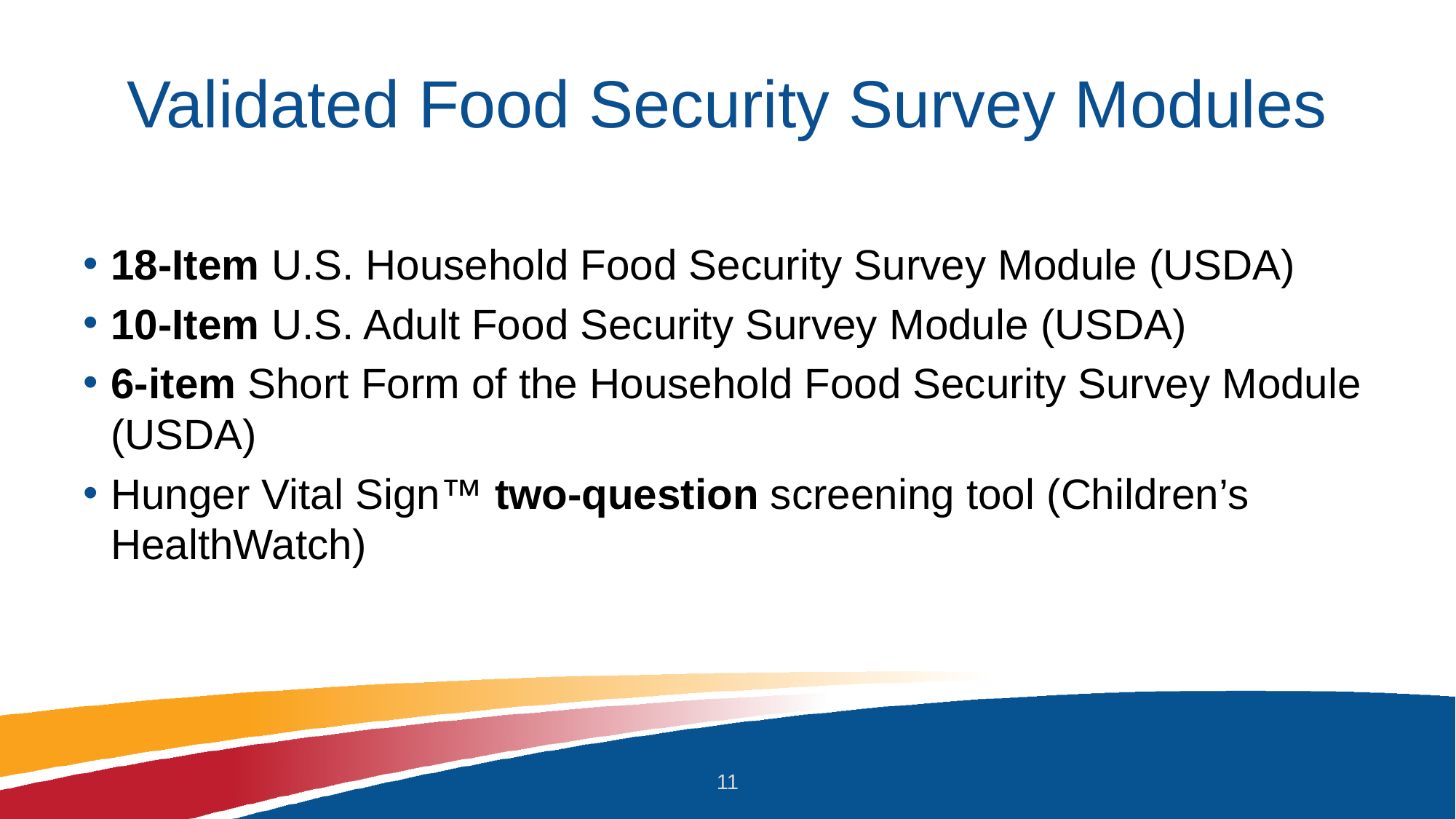

# Validated Food Security Survey Modules
18-Item U.S. Household Food Security Survey Module (USDA)
10-Item U.S. Adult Food Security Survey Module (USDA)
6-item Short Form of the Household Food Security Survey Module (USDA)
Hunger Vital Sign™ two-question screening tool (Children’s HealthWatch)
11